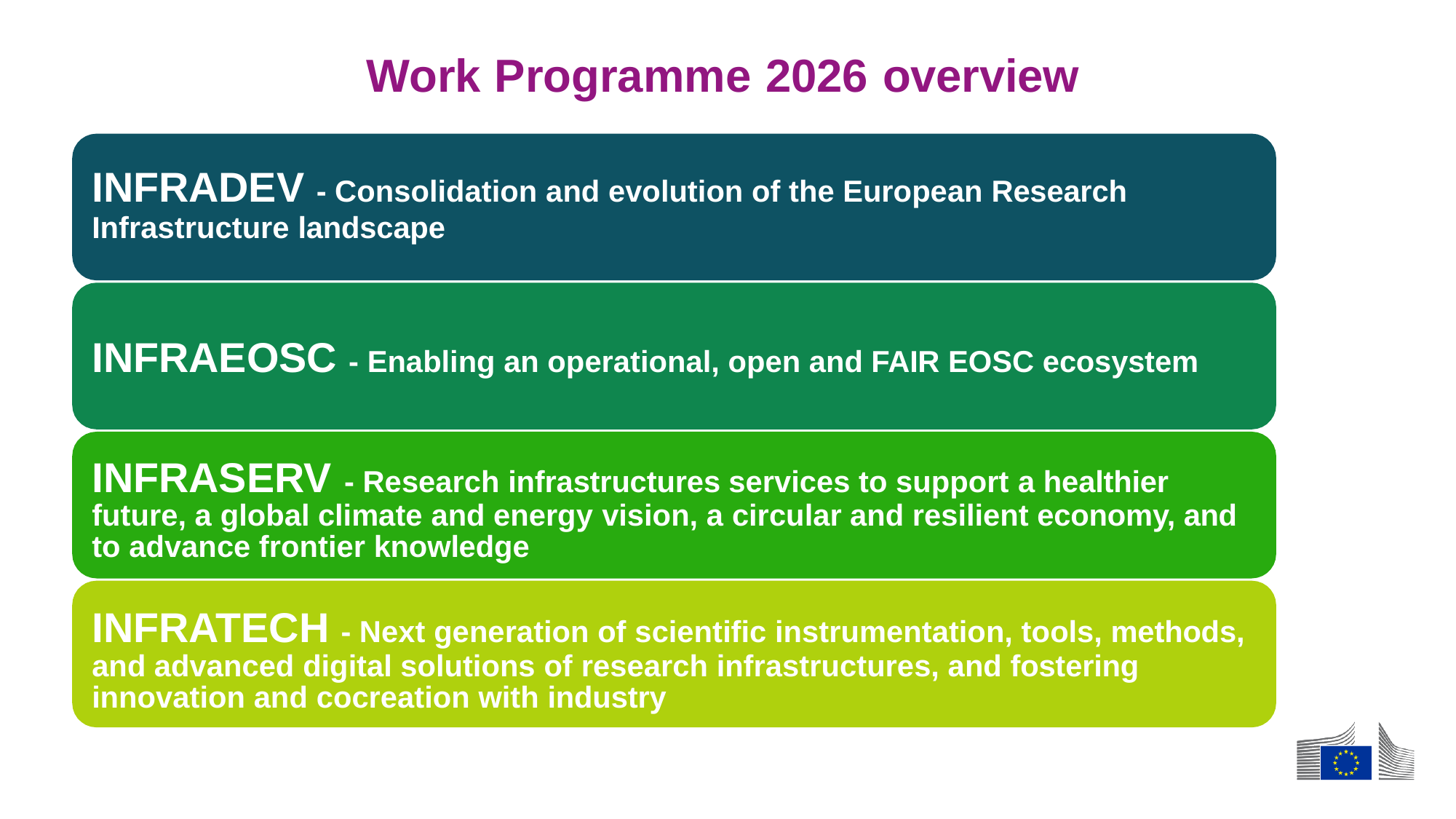

# Work Programme 2026 overview

INFRADEV - Consolidation and evolution of the European Research
Infrastructure landscape

INFRAEOSC - Enabling an operational, open and FAIR EOSC ecosystem

INFRASERV - Research infrastructures services to support a healthier future, a global climate and energy vision, a circular and resilient economy, and to advance frontier knowledge

INFRATECH - Next generation of scientific instrumentation, tools, methods, and advanced digital solutions of research infrastructures, and fostering innovation and cocreation with industry